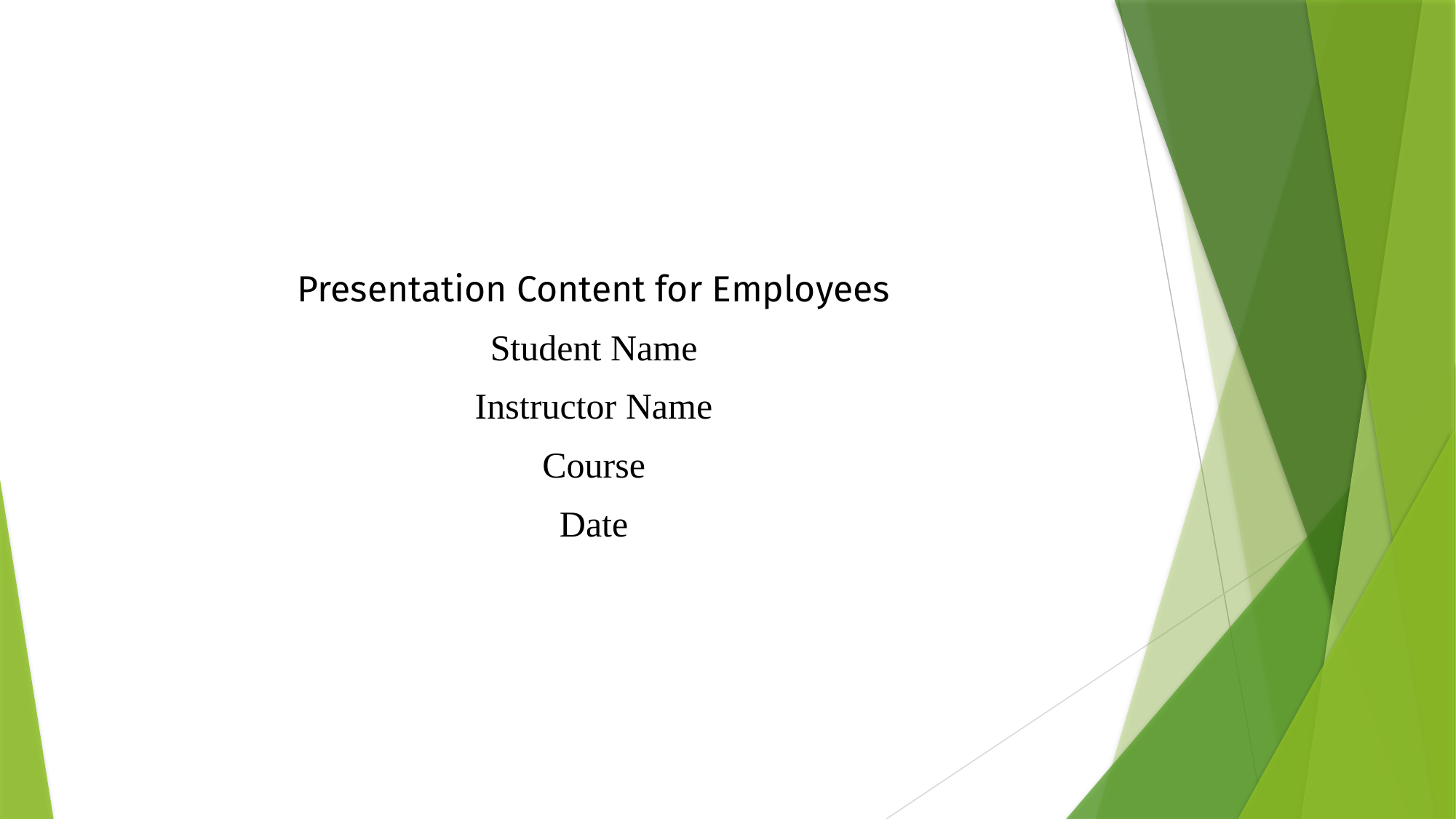

Presentation Content for Employees
Student Name
Instructor Name
Course
Date